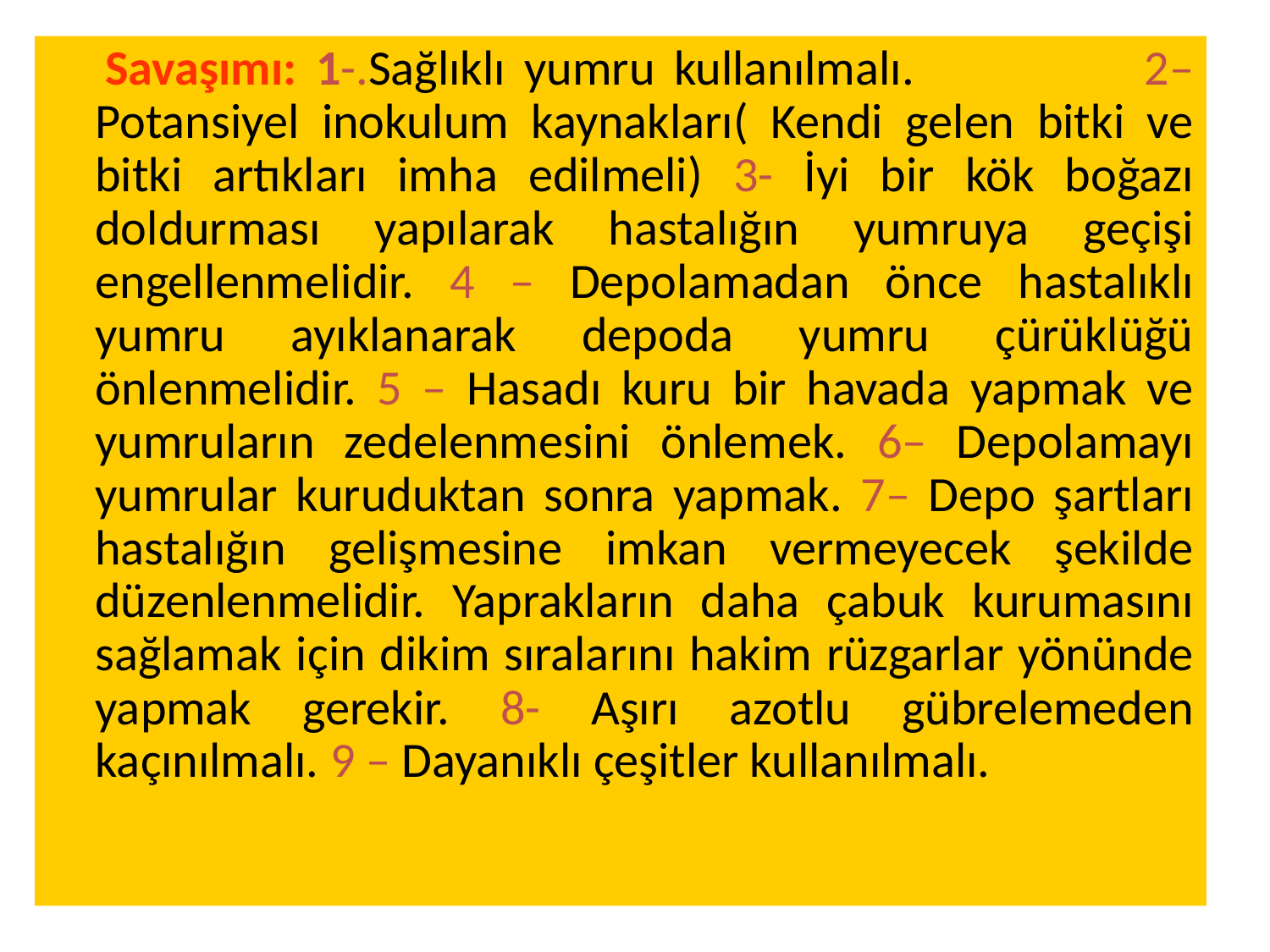

Savaşımı: 1-.Sağlıklı yumru kullanılmalı.            2– Potansiyel inokulum kaynakları( Kendi gelen bitki ve bitki artıkları imha edilmeli) 3- İyi bir kök boğazı doldurması yapılarak hastalığın yumruya geçişi engellenmelidir. 4 – Depolamadan önce hastalıklı yumru ayıklanarak depoda yumru çürüklüğü önlenmelidir. 5 – Hasadı kuru bir havada yapmak ve yumruların zedelenmesini önlemek. 6– Depolamayı yumrular kuruduktan sonra yapmak. 7– Depo şartları hastalığın gelişmesine imkan vermeyecek şekilde düzenlenmelidir. Yaprakların daha çabuk kurumasını sağlamak için dikim sıralarını hakim rüzgarlar yönünde yapmak gerekir. 8- Aşırı azotlu gübrelemeden kaçınılmalı. 9 – Dayanıklı çeşitler kullanılmalı.